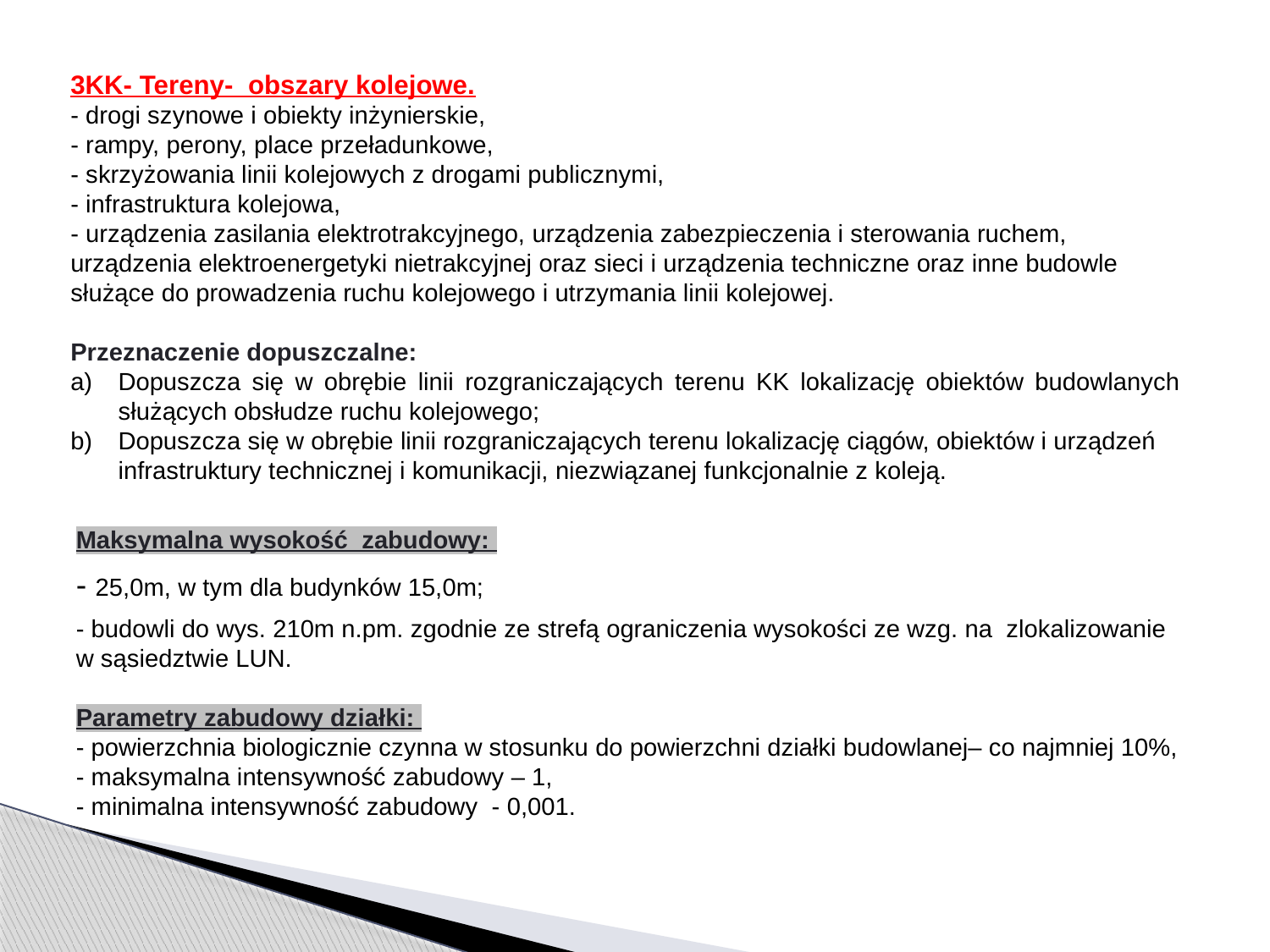

3KK- Tereny-  obszary kolejowe.
- drogi szynowe i obiekty inżynierskie,
- rampy, perony, place przeładunkowe,
- skrzyżowania linii kolejowych z drogami publicznymi,
- infrastruktura kolejowa,
- urządzenia zasilania elektrotrakcyjnego, urządzenia zabezpieczenia i sterowania ruchem, urządzenia elektroenergetyki nietrakcyjnej oraz sieci i urządzenia techniczne oraz inne budowle służące do prowadzenia ruchu kolejowego i utrzymania linii kolejowej.

Przeznaczenie dopuszczalne:
Dopuszcza się w obrębie linii rozgraniczających terenu KK lokalizację obiektów budowlanych służących obsłudze ruchu kolejowego;
Dopuszcza się w obrębie linii rozgraniczających terenu lokalizację ciągów, obiektów i urządzeń infrastruktury technicznej i komunikacji, niezwiązanej funkcjonalnie z koleją.

Maksymalna wysokość  zabudowy:
- 25,0m, w tym dla budynków 15,0m;
- budowli do wys. 210m n.pm. zgodnie ze strefą ograniczenia wysokości ze wzg. na  zlokalizowanie w sąsiedztwie LUN.

Parametry zabudowy działki:
- powierzchnia biologicznie czynna w stosunku do powierzchni działki budowlanej– co najmniej 10%,
- maksymalna intensywność zabudowy – 1,
- minimalna intensywność zabudowy  - 0,001.